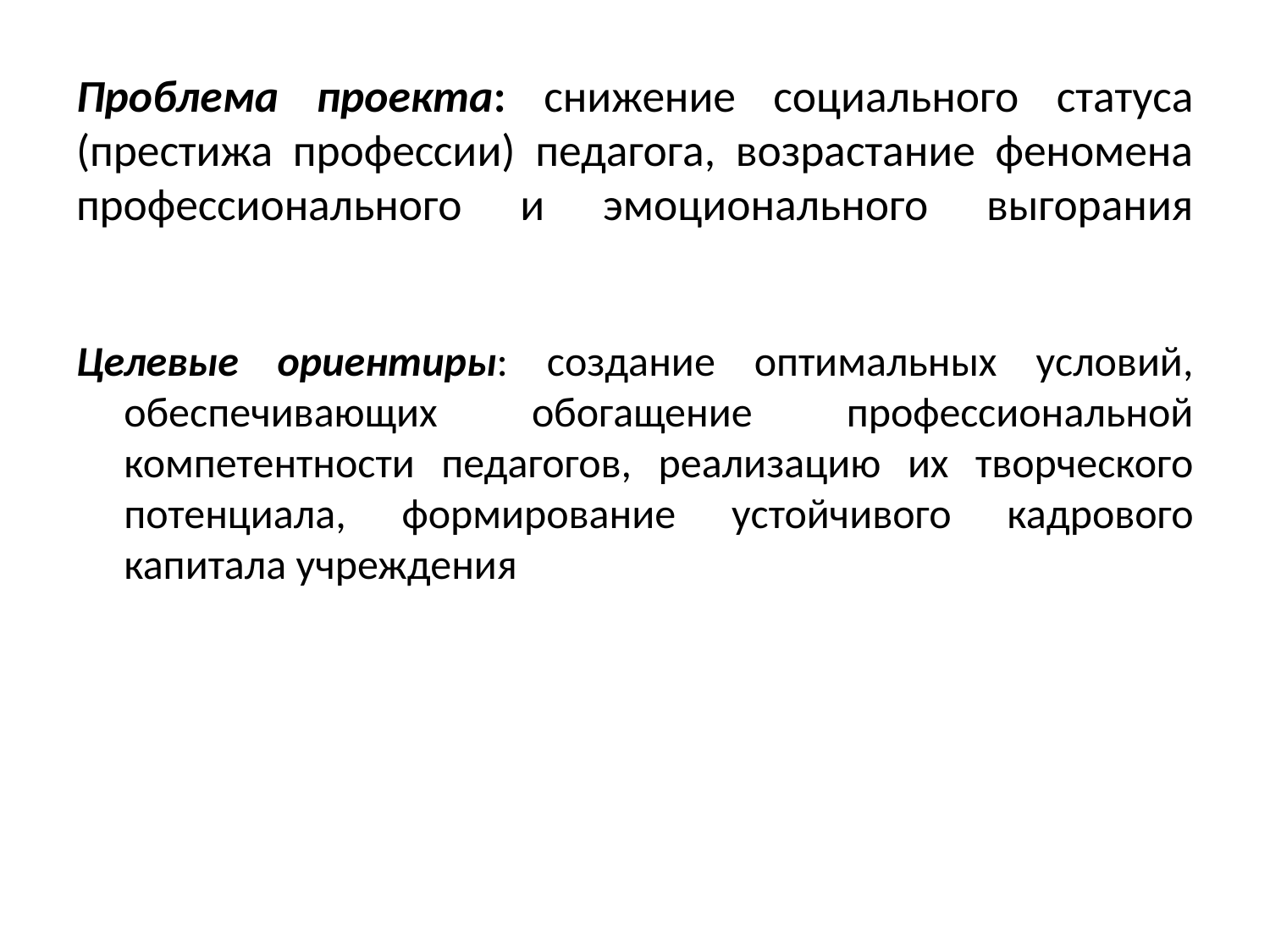

# Проблема проекта: снижение социального статуса (престижа профессии) педагога, возрастание феномена профессионального и эмоционального выгорания
Целевые ориентиры: создание оптимальных условий, обеспечивающих обогащение профессиональной компетентности педагогов, реализацию их творческого потенциала, формирование устойчивого кадрового капитала учреждения